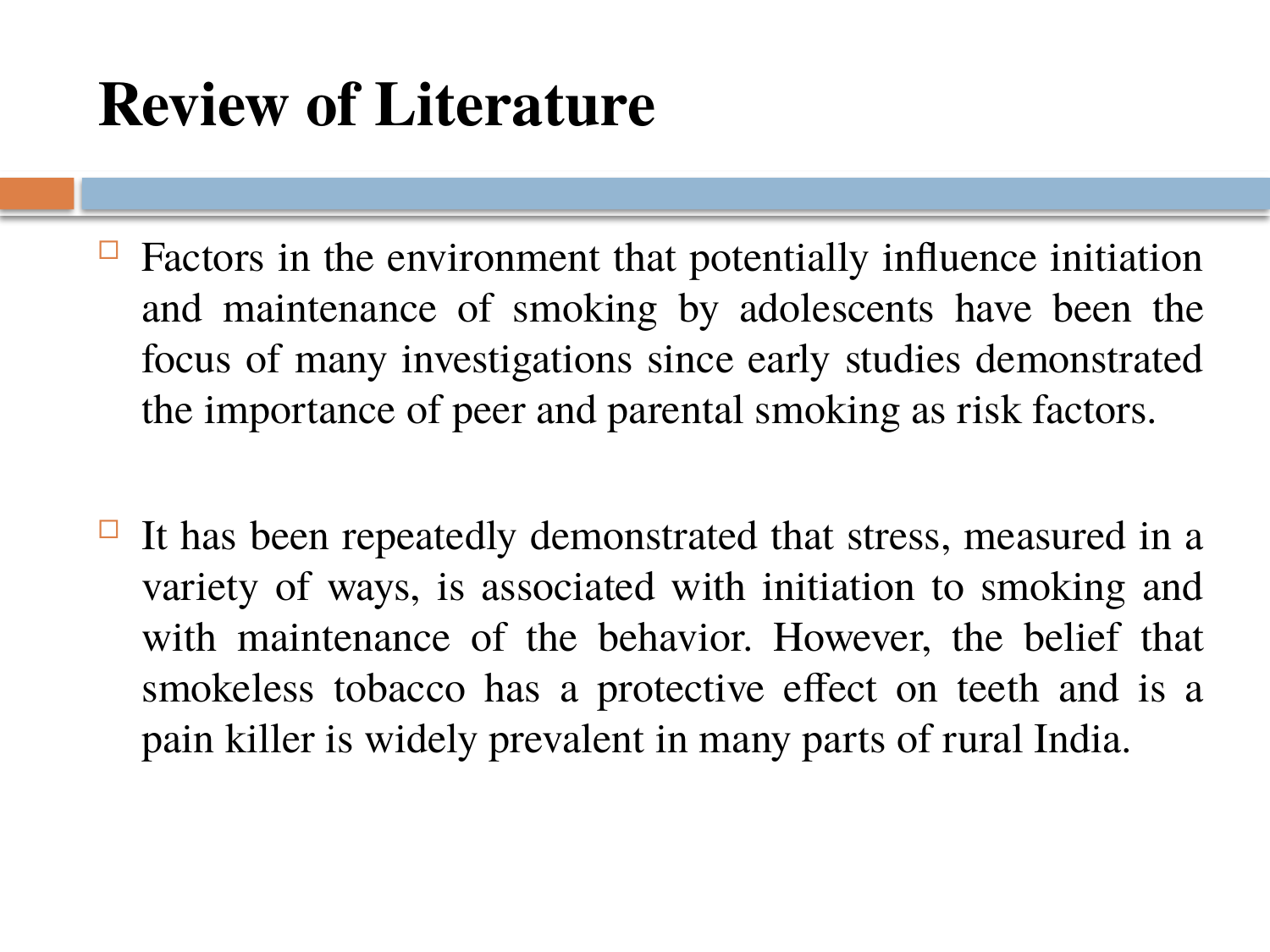

# Review of Literature
Factors in the environment that potentially influence initiation and maintenance of smoking by adolescents have been the focus of many investigations since early studies demonstrated the importance of peer and parental smoking as risk factors.

It has been repeatedly demonstrated that stress, measured in a variety of ways, is associated with initiation to smoking and with maintenance of the behavior. However, the belief that smokeless tobacco has a protective effect on teeth and is a pain killer is widely prevalent in many parts of rural India.